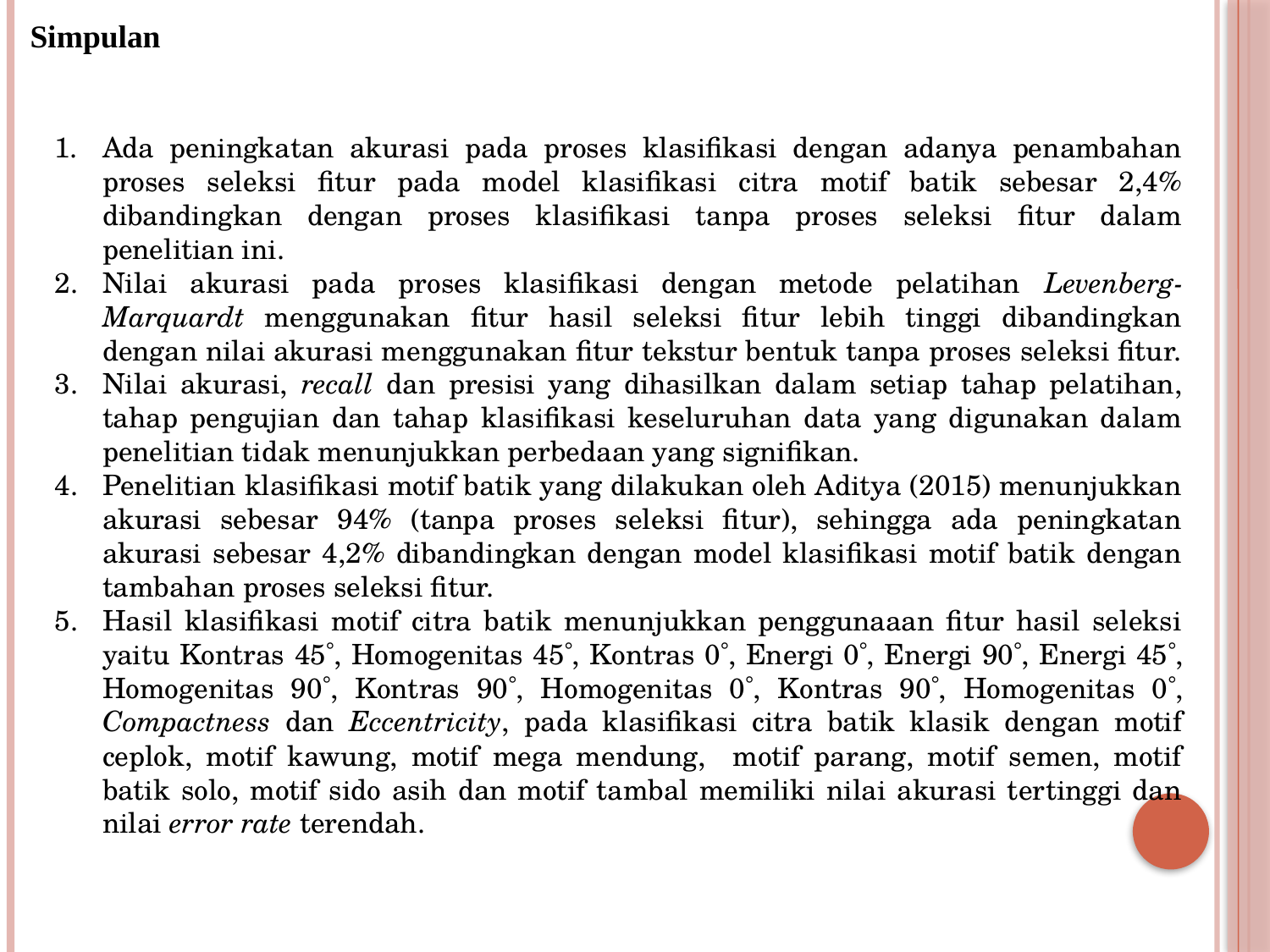

Simpulan
Ada peningkatan akurasi pada proses klasifikasi dengan adanya penambahan proses seleksi fitur pada model klasifikasi citra motif batik sebesar 2,4% dibandingkan dengan proses klasifikasi tanpa proses seleksi fitur dalam penelitian ini.
Nilai akurasi pada proses klasifikasi dengan metode pelatihan Levenberg-Marquardt menggunakan fitur hasil seleksi fitur lebih tinggi dibandingkan dengan nilai akurasi menggunakan fitur tekstur bentuk tanpa proses seleksi fitur.
Nilai akurasi, recall dan presisi yang dihasilkan dalam setiap tahap pelatihan, tahap pengujian dan tahap klasifikasi keseluruhan data yang digunakan dalam penelitian tidak menunjukkan perbedaan yang signifikan.
Penelitian klasifikasi motif batik yang dilakukan oleh Aditya (2015) menunjukkan akurasi sebesar 94% (tanpa proses seleksi fitur), sehingga ada peningkatan akurasi sebesar 4,2% dibandingkan dengan model klasifikasi motif batik dengan tambahan proses seleksi fitur.
Hasil klasifikasi motif citra batik menunjukkan penggunaaan fitur hasil seleksi yaitu Kontras 45°, Homogenitas 45°, Kontras 0°, Energi 0°, Energi 90°, Energi 45°, Homogenitas 90°, Kontras 90°, Homogenitas 0°, Kontras 90°, Homogenitas 0°, Compactness dan Eccentricity, pada klasifikasi citra batik klasik dengan motif ceplok, motif kawung, motif mega mendung,  motif parang, motif semen, motif batik solo, motif sido asih dan motif tambal memiliki nilai akurasi tertinggi dan nilai error rate terendah.